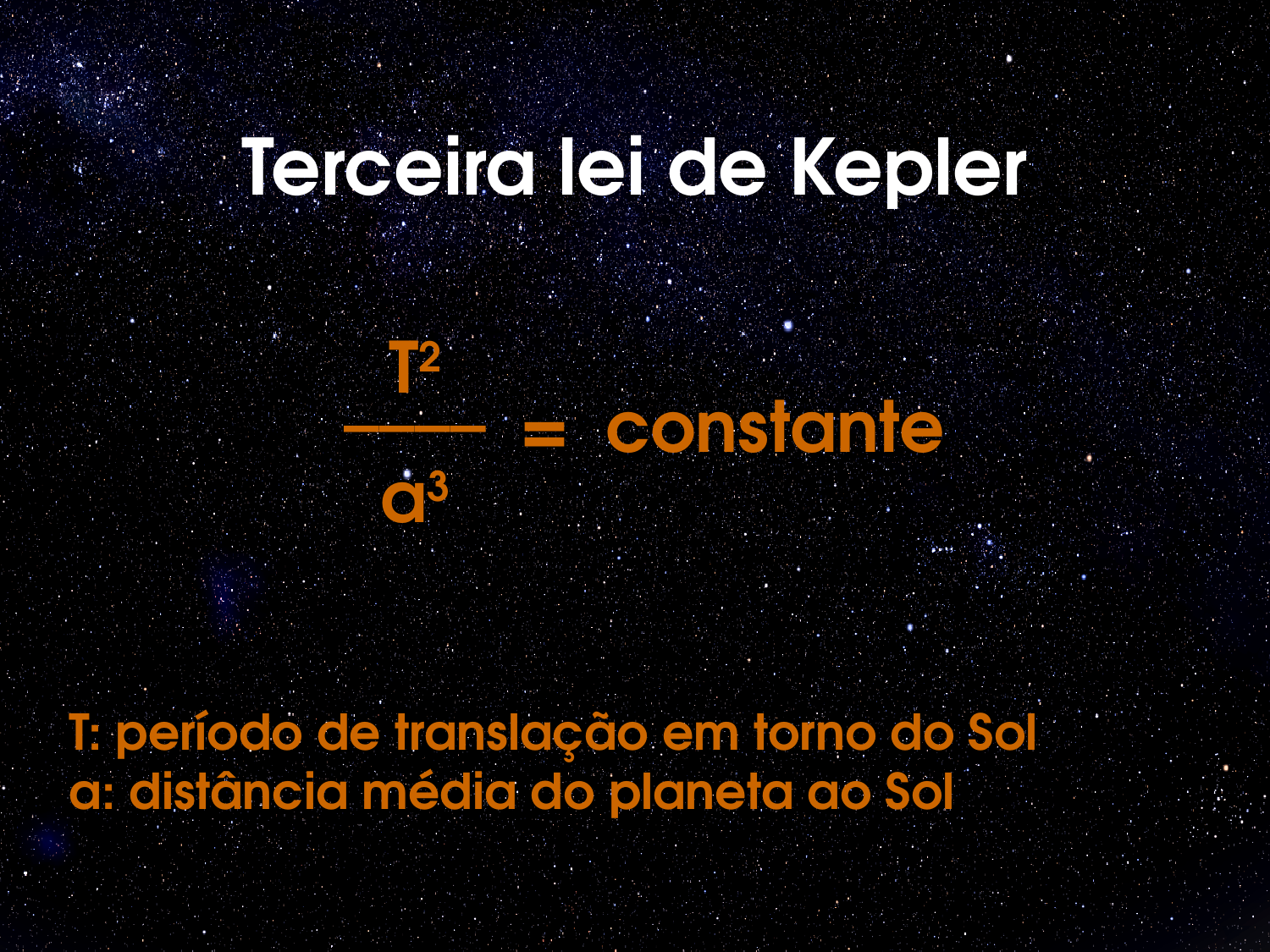

# Terceira lei de Kepler
T2
____
=
constante
a3
T: período de translação em torno do Sol
a: distância média do planeta ao Sol